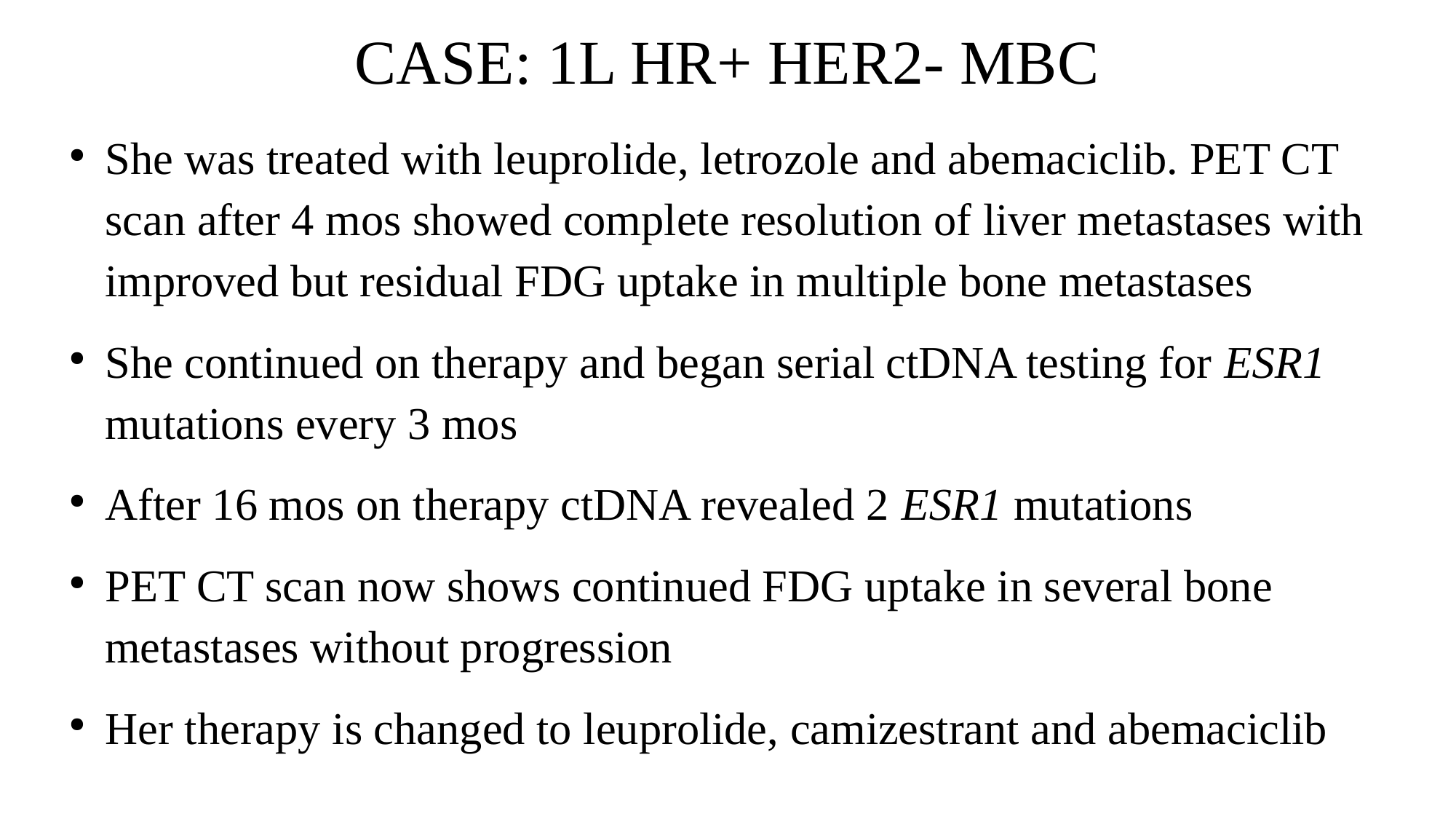

# CASE: 1L HR+ HER2- MBC
She was treated with leuprolide, letrozole and abemaciclib. PET CT scan after 4 mos showed complete resolution of liver metastases with improved but residual FDG uptake in multiple bone metastases
She continued on therapy and began serial ctDNA testing for ESR1 mutations every 3 mos
After 16 mos on therapy ctDNA revealed 2 ESR1 mutations
PET CT scan now shows continued FDG uptake in several bone metastases without progression
Her therapy is changed to leuprolide, camizestrant and abemaciclib